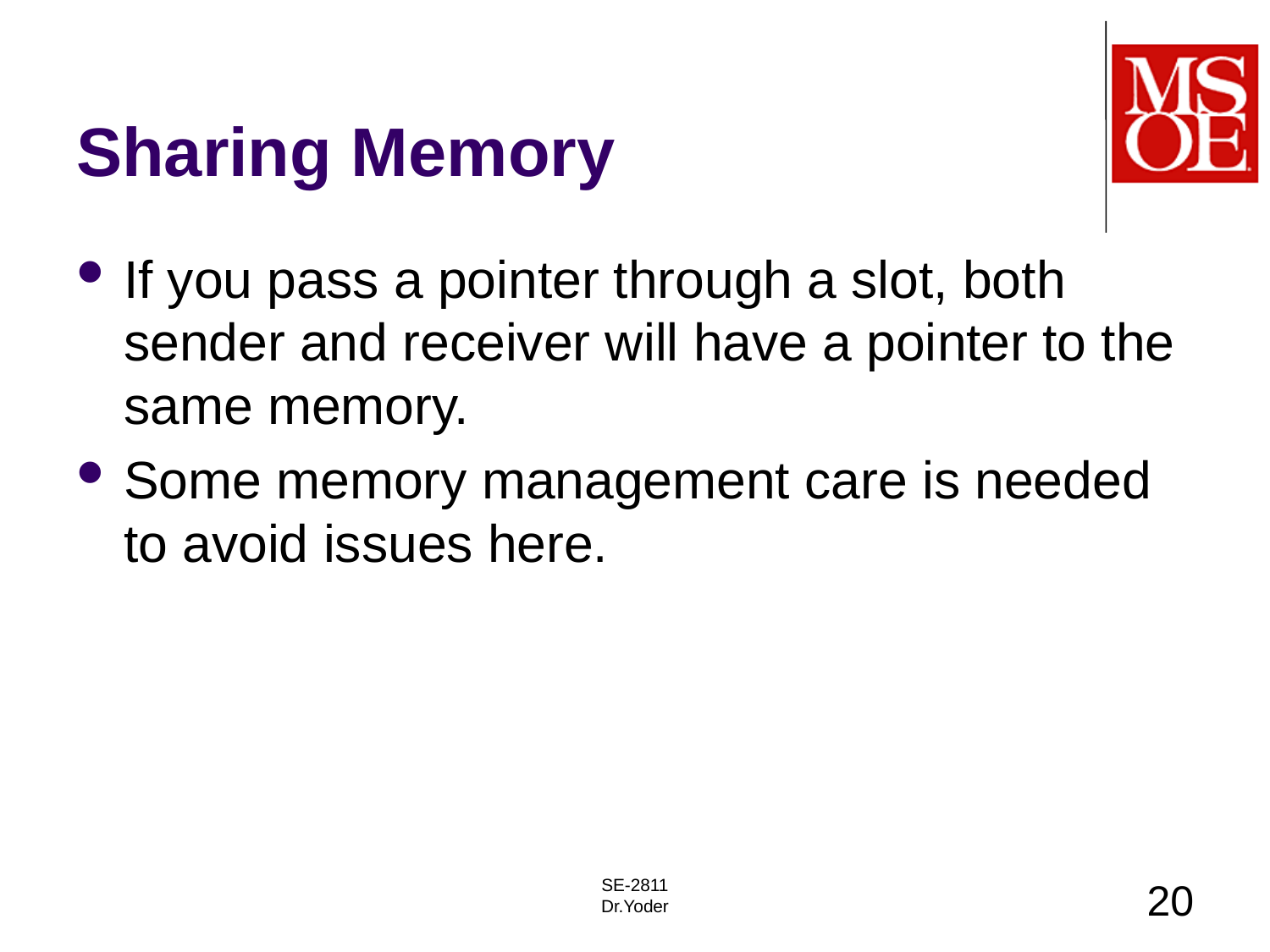

# Sharing Memory
If you pass a pointer through a slot, both sender and receiver will have a pointer to the same memory.
Some memory management care is needed to avoid issues here.
SE-2811
Dr.Yoder
20